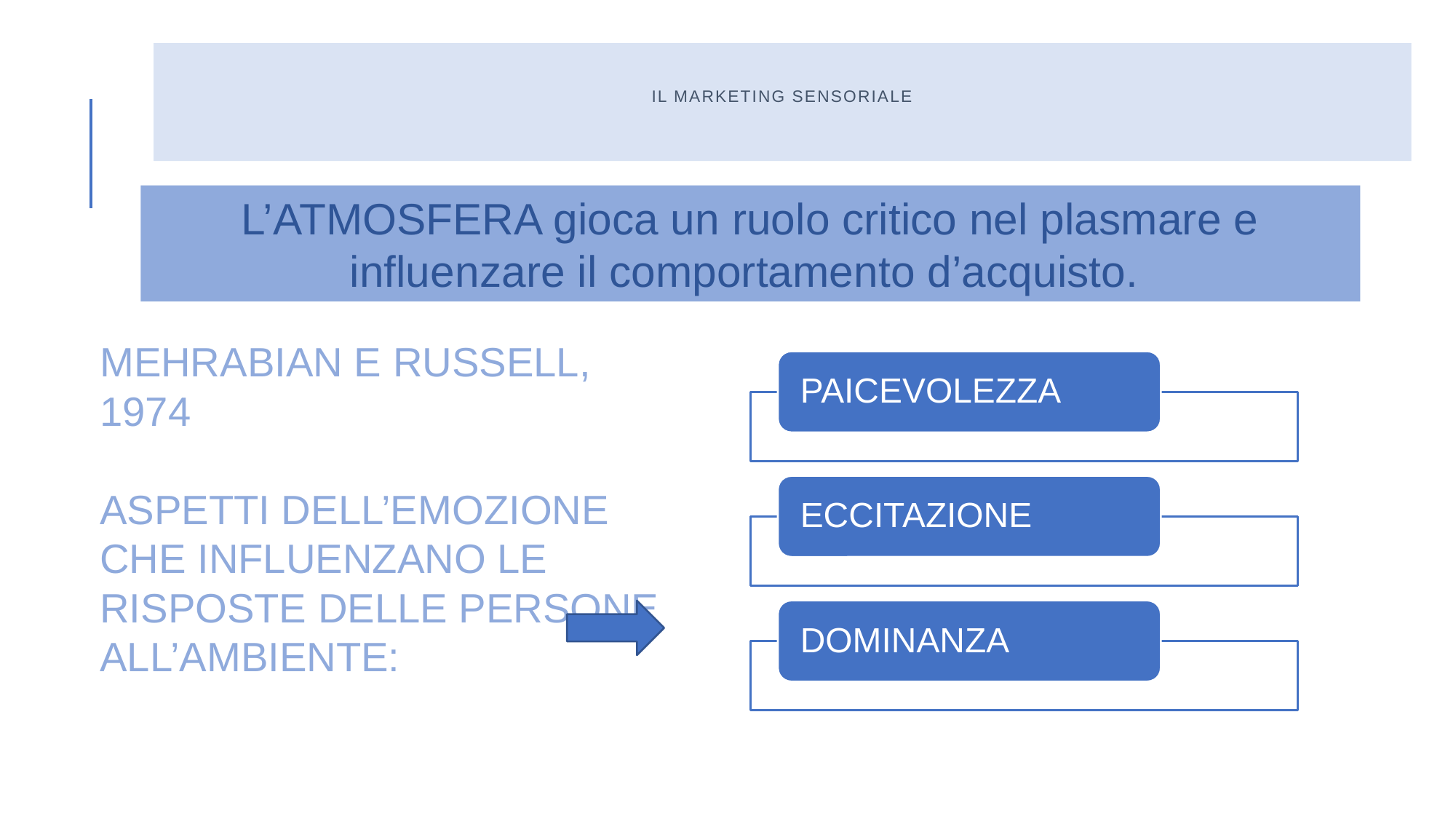

# IL MARKETING SENSORIALE
L’ATMOSFERA gioca un ruolo critico nel plasmare e influenzare il comportamento d’acquisto.
MEHRABIAN E RUSSELL, 1974

ASPETTI DELL’EMOZIONE CHE INFLUENZANO LE RISPOSTE DELLE PERSONE ALL’AMBIENTE:
PAICEVOLEZZA
ECCITAZIONE
DOMINANZA